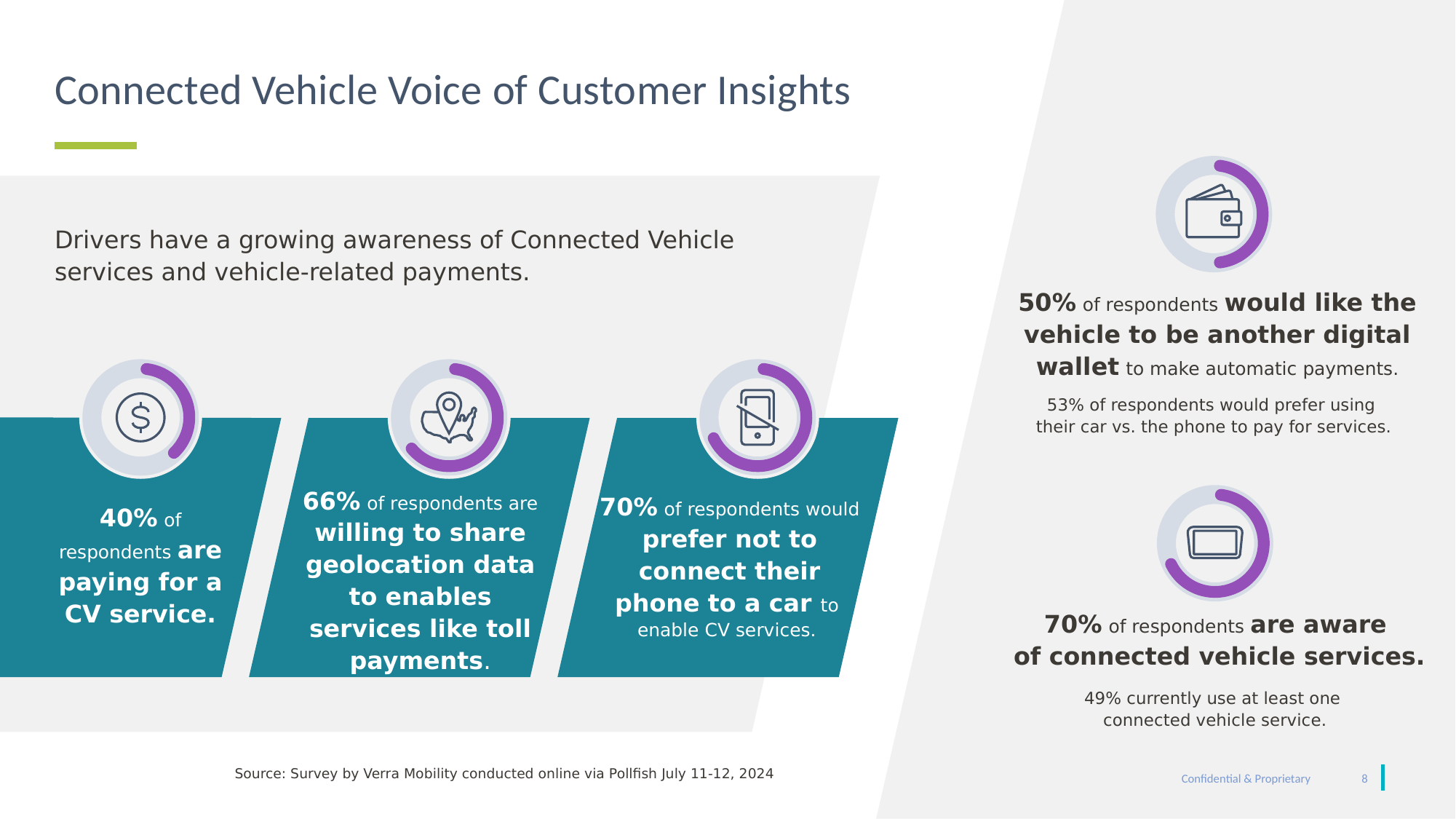

# Connected Vehicle Voice of Customer Insights

Drivers have a growing awareness of Connected Vehicle services and vehicle-related payments.
50% of respondents would like the vehicle to be another digital wallet to make automatic payments.

53% of respondents would prefer using  their car vs. the phone to pay for services.

66% of respondents are willing to share geolocation data to enables services like toll payments.
70% of respondents would prefer not to connect their phone to a car to  enable CV services.

40% of respondents are paying for a CV service.
70% of respondents are aware
of connected vehicle services.
49% currently use at least one
connected vehicle service.
Source: Survey by Verra Mobility conducted online via Pollfish July 11-12, 2024